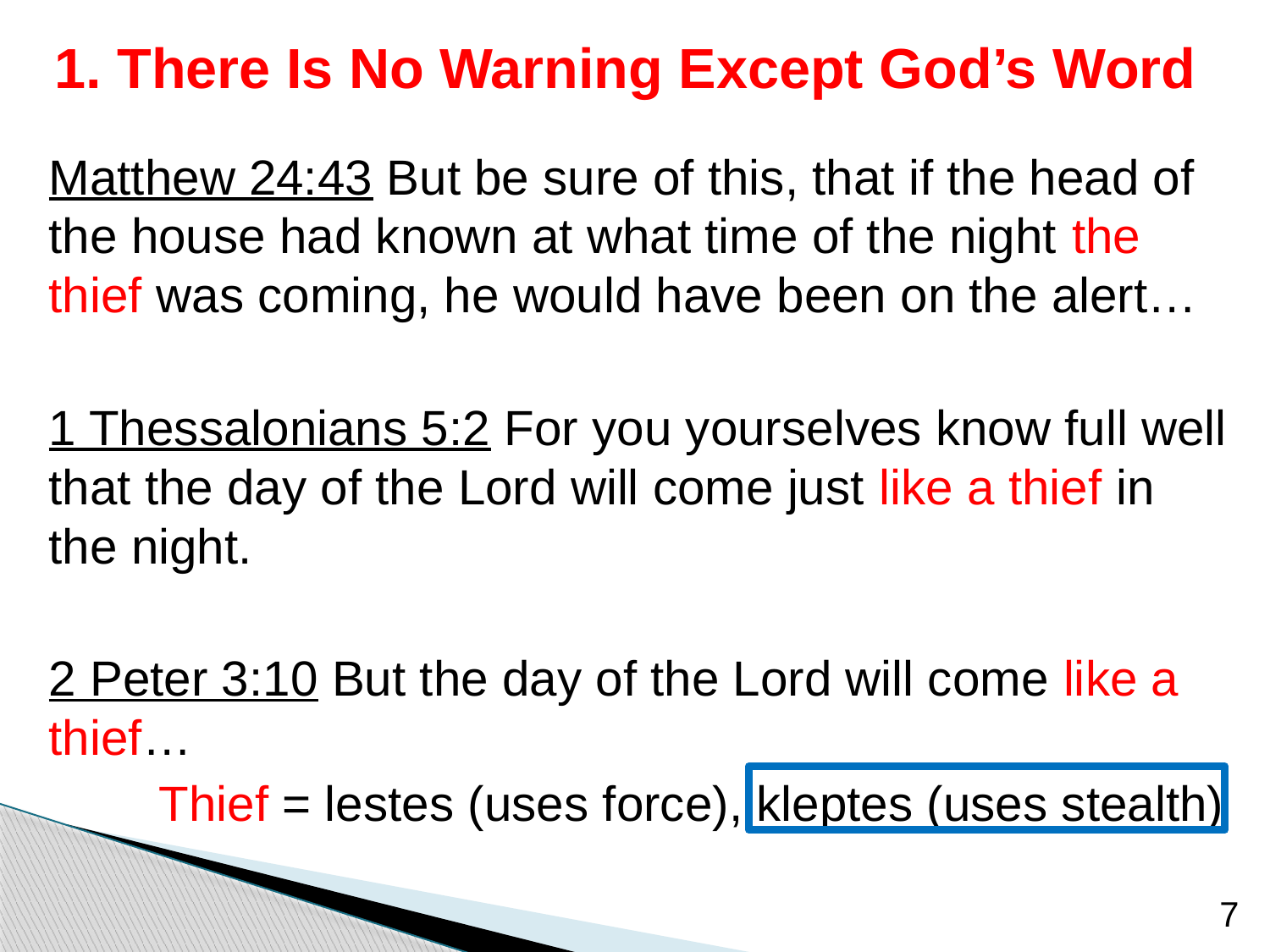

# 1. There Is No Warning Except God’s Word
Matthew 24:43 But be sure of this, that if the head of the house had known at what time of the night the thief was coming, he would have been on the alert…

1 Thessalonians 5:2 For you yourselves know full well that the day of the Lord will come just like a thief in the night.

2 Peter 3:10 But the day of the Lord will come like a thief…
        Thief = lestes (uses force), kleptes (uses stealth)

7